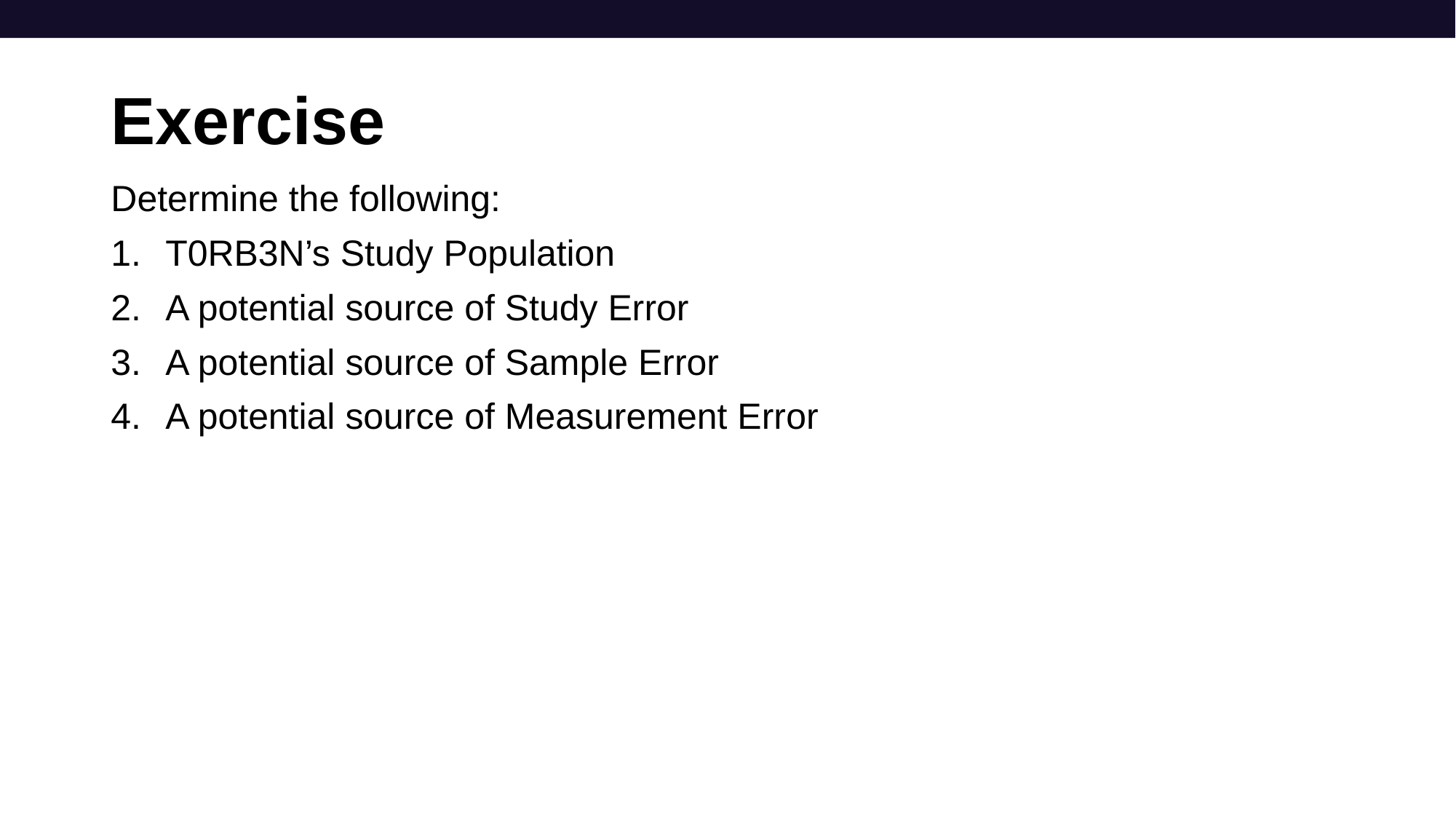

# Exercise
Determine the following:
T0RB3N’s Study Population
A potential source of Study Error
A potential source of Sample Error
A potential source of Measurement Error